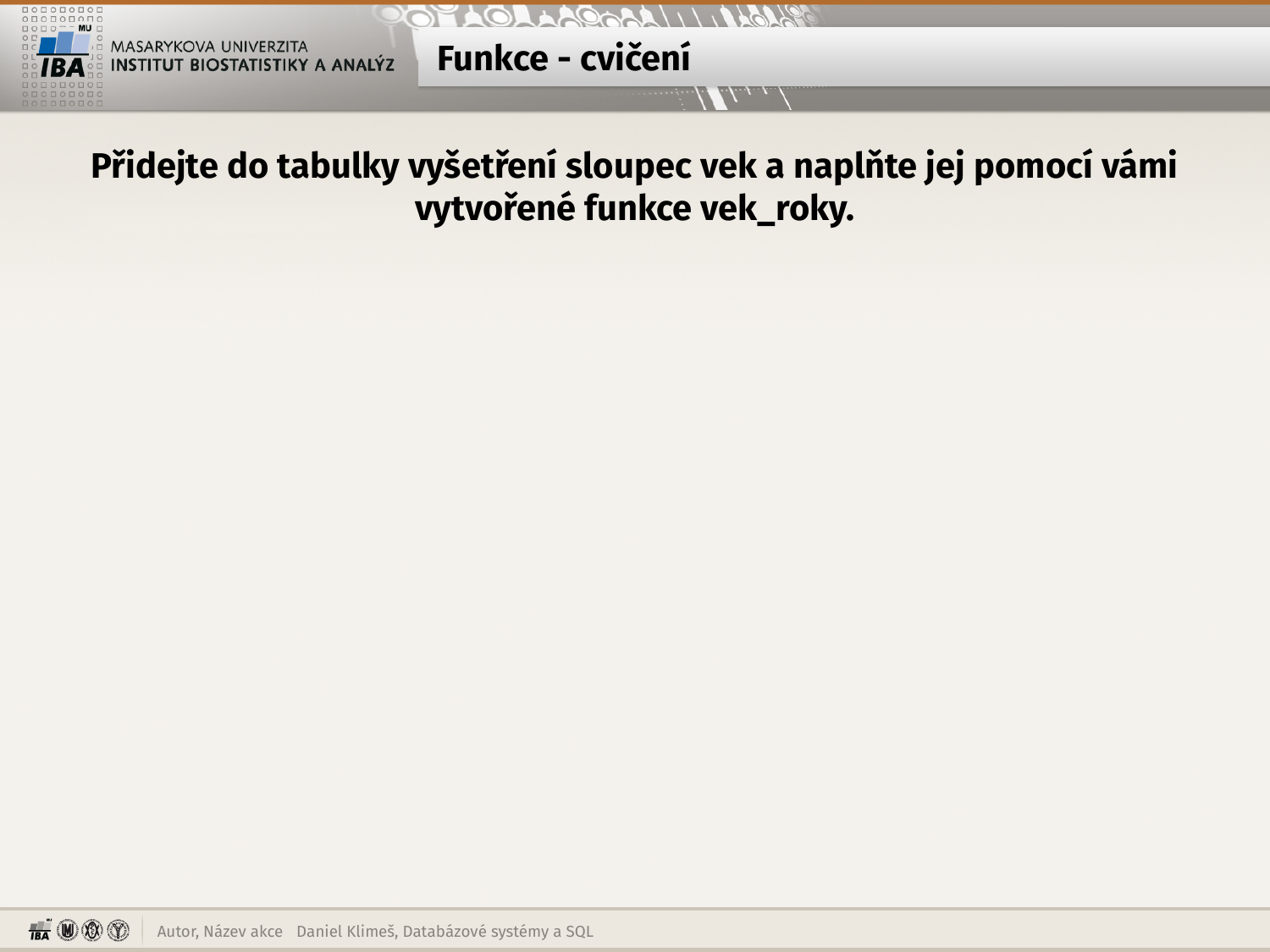

# Funkce - cvičení
Přidejte do tabulky vyšetření sloupec vek a naplňte jej pomocí vámi vytvořené funkce vek_roky.
Daniel Klimeš, Databázové systémy a SQL